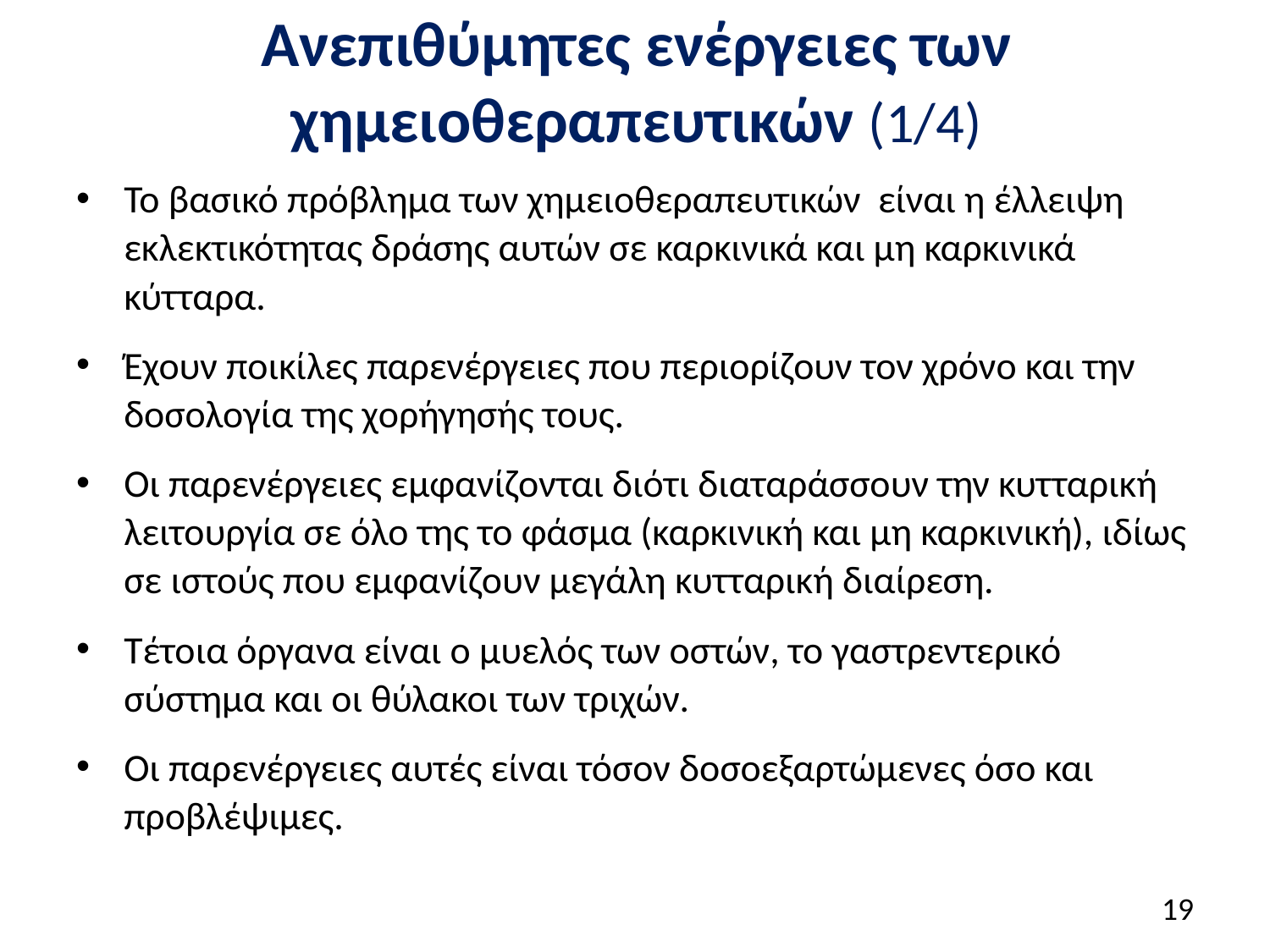

# Ανεπιθύμητες ενέργειες των χημειοθεραπευτικών (1/4)
Το βασικό πρόβλημα των χημειοθεραπευτικών  είναι η έλλειψη εκλεκτικότητας δράσης αυτών σε καρκινικά και μη καρκινικά κύτταρα.
Έχουν ποικίλες παρενέργειες που περιορίζουν τον χρόνο και την δοσολογία της χορήγησής τους.
Οι παρενέργειες εμφανίζονται διότι διαταράσσουν την κυτταρική λειτουργία σε όλο της το φάσμα (καρκινική και μη καρκινική), ιδίως σε ιστούς που εμφανίζουν μεγάλη κυτταρική διαίρεση.
Τέτοια όργανα είναι ο μυελός των οστών, το γαστρεντερικό σύστημα και οι θύλακοι των τριχών.
Οι παρενέργειες αυτές είναι τόσον δοσοεξαρτώμενες όσο και προβλέψιμες.

19